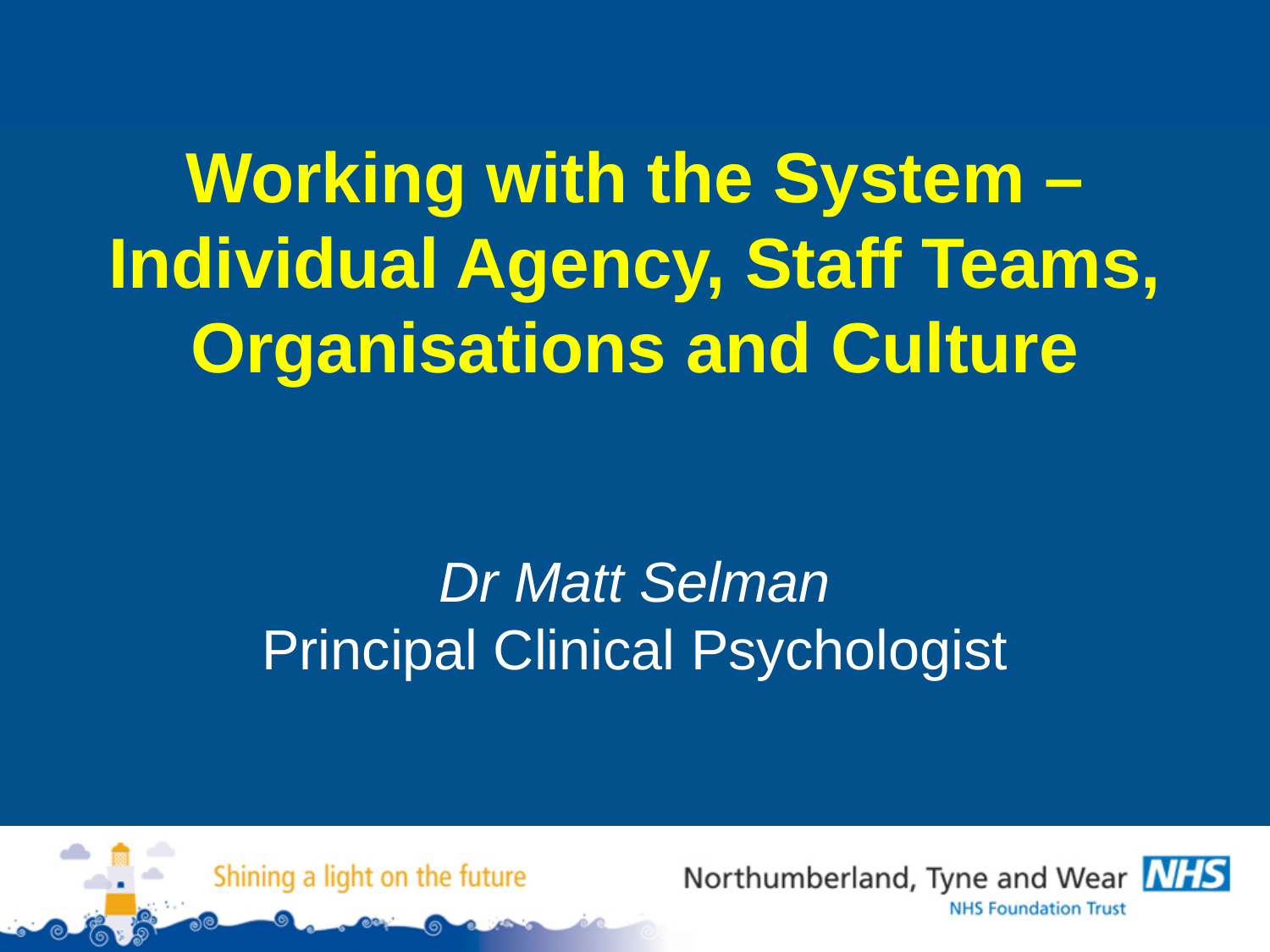

# Working with the System – Individual Agency, Staff Teams, Organisations and Culture
Dr Matt Selman
Principal Clinical Psychologist